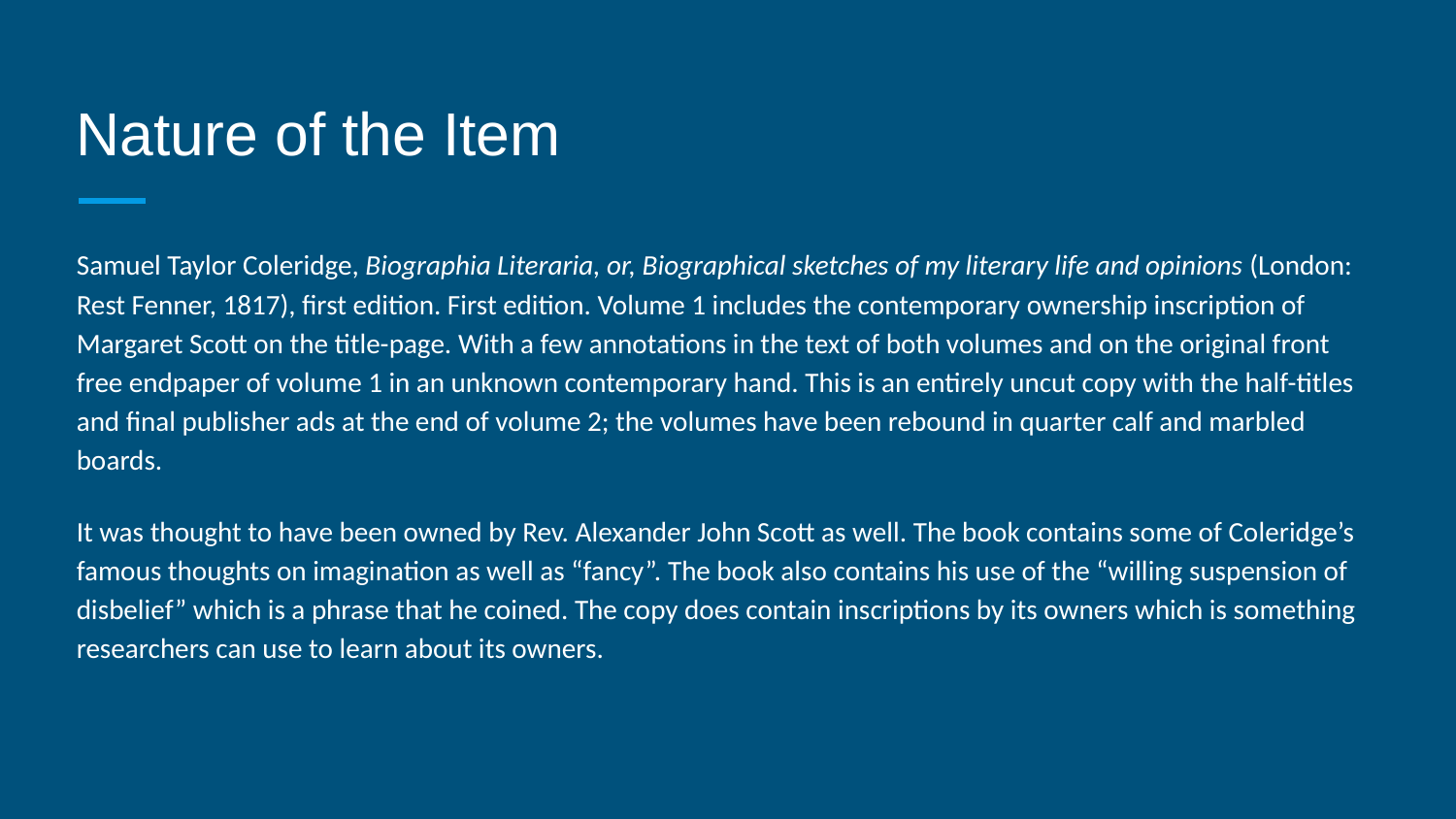

# Nature of the Item
Samuel Taylor Coleridge, Biographia Literaria, or, Biographical sketches of my literary life and opinions (London: Rest Fenner, 1817), first edition. First edition. Volume 1 includes the contemporary ownership inscription of Margaret Scott on the title-page. With a few annotations in the text of both volumes and on the original front free endpaper of volume 1 in an unknown contemporary hand. This is an entirely uncut copy with the half-titles and final publisher ads at the end of volume 2; the volumes have been rebound in quarter calf and marbled boards.
It was thought to have been owned by Rev. Alexander John Scott as well. The book contains some of Coleridge’s famous thoughts on imagination as well as “fancy”. The book also contains his use of the “willing suspension of disbelief” which is a phrase that he coined. The copy does contain inscriptions by its owners which is something researchers can use to learn about its owners.